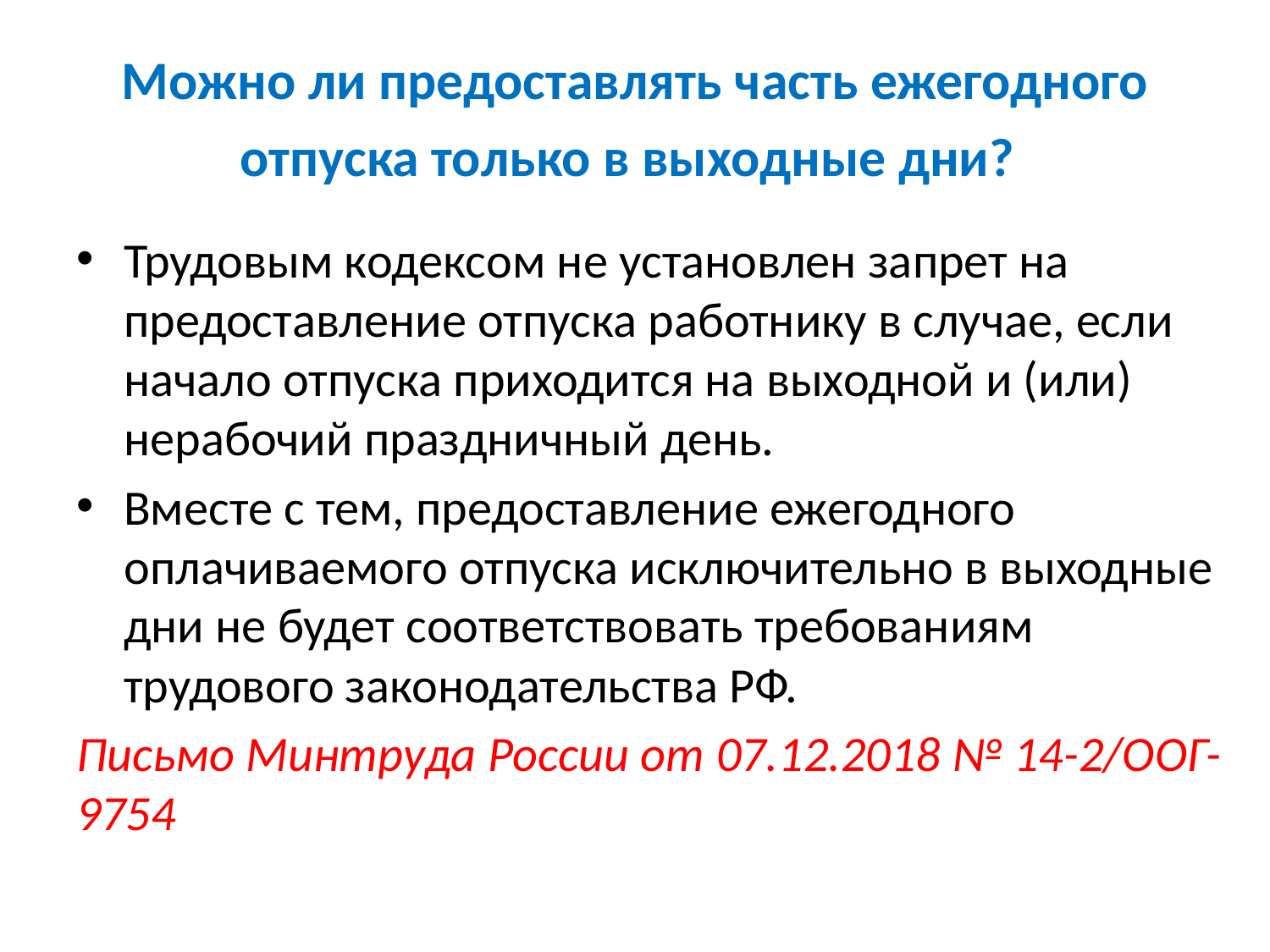

# Можно ли предоставлять часть ежегодного отпуска только в выходные дни?
Трудовым кодексом не установлен запрет на предоставление отпуска работнику в случае, если начало отпуска приходится на выходной и (или) нерабочий праздничный день.
Вместе с тем, предоставление ежегодного оплачиваемого отпуска исключительно в выходные дни не будет соответствовать требованиям трудового законодательства РФ.
Письмо Минтруда России от 07.12.2018 № 14-2/ООГ-9754